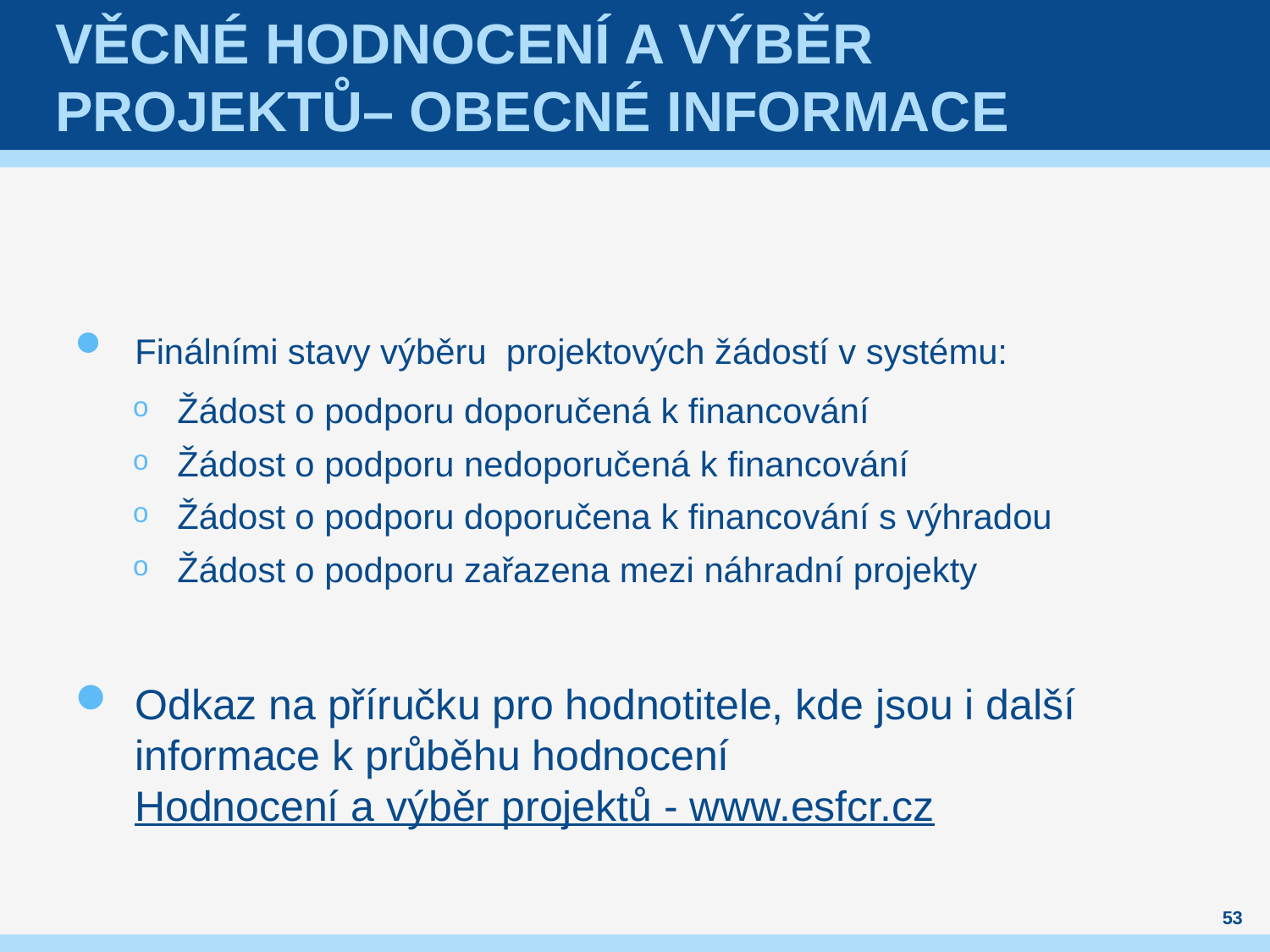

# Věcné hodnocení A výběr projektů– obecné informace

Finálními stavy výběru  projektových žádostí v systému:
 Žádost o podporu doporučená k financování
 Žádost o podporu nedoporučená k financování
 Žádost o podporu doporučena k financování s výhradou
 Žádost o podporu zařazena mezi náhradní projekty

Odkaz na příručku pro hodnotitele, kde jsou i další informace k průběhu hodnocení Hodnocení a výběr projektů - www.esfcr.cz

53